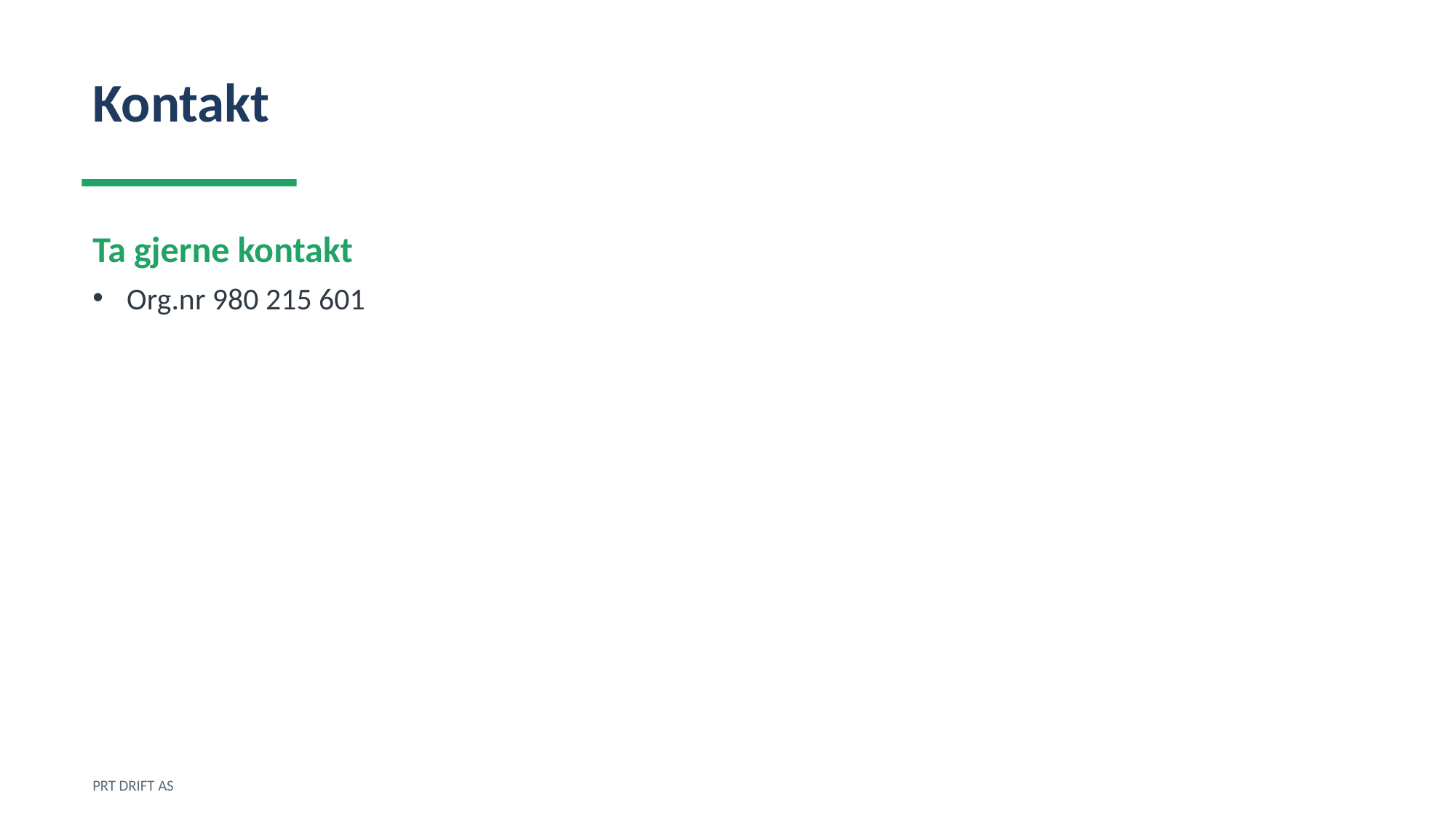

Kontakt

Ta gjerne kontakt
Org.nr 980 215 601
PRT DRIFT AS